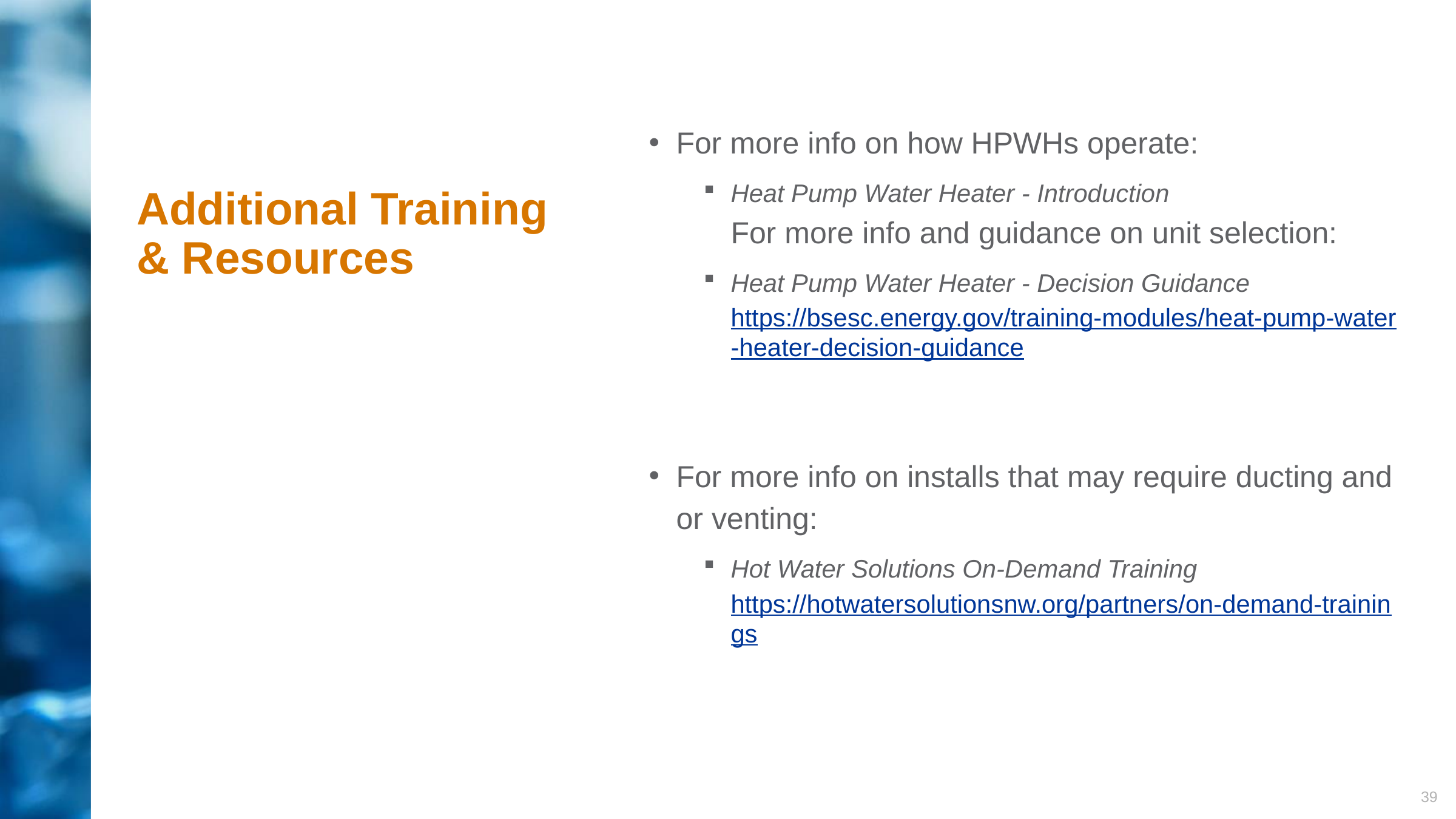

For more info on how HPWHs operate:
Heat Pump Water Heater - Introduction
For more info and guidance on unit selection:
Heat Pump Water Heater - Decision Guidance
https://bsesc.energy.gov/training-modules/heat-pump-water-heater-decision-guidance
For more info on installs that may require ducting and or venting:
Hot Water Solutions On-Demand Training
https://hotwatersolutionsnw.org/partners/on-demand-trainings

# Additional Training & Resources
39